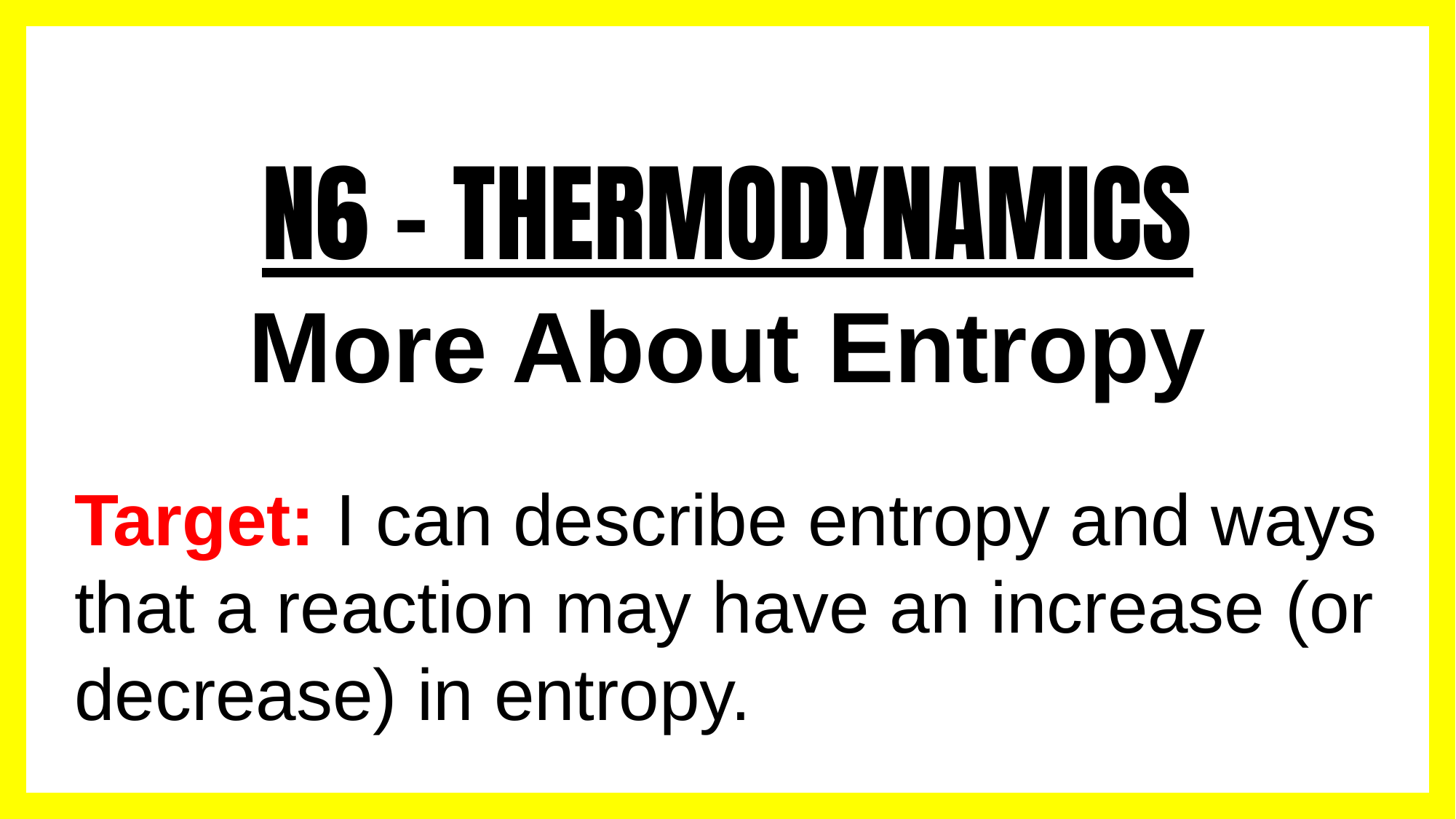

# N6 - THERMODYNAMICS
More About Entropy
Target: I can describe entropy and ways that a reaction may have an increase (or decrease) in entropy.